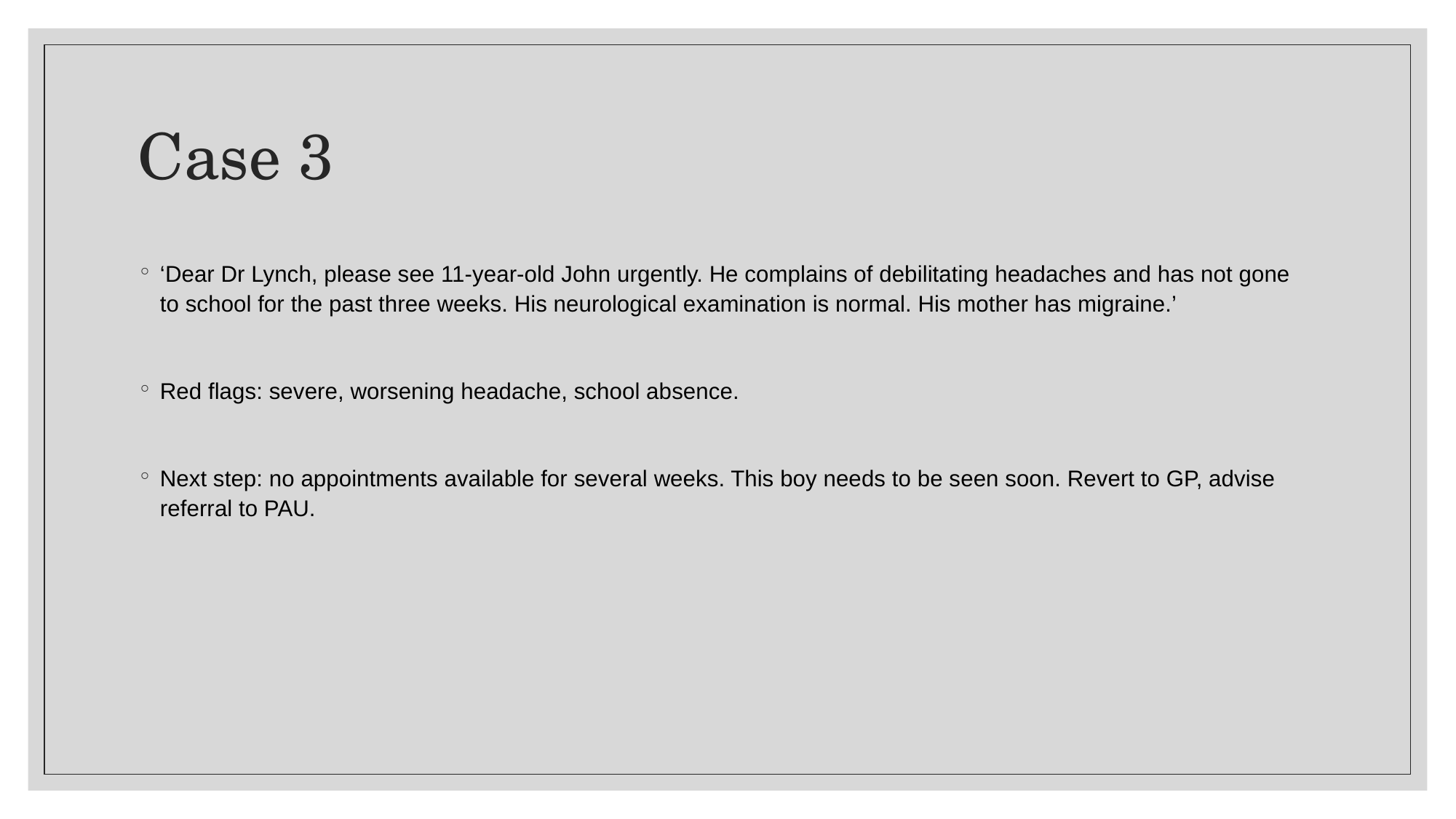

# Case 3
‘Dear Dr Lynch, please see 11-year-old John urgently. He complains of debilitating headaches and has not gone to school for the past three weeks. His neurological examination is normal. His mother has migraine.’

Red flags: severe, worsening headache, school absence.

Next step: no appointments available for several weeks. This boy needs to be seen soon. Revert to GP, advise referral to PAU.